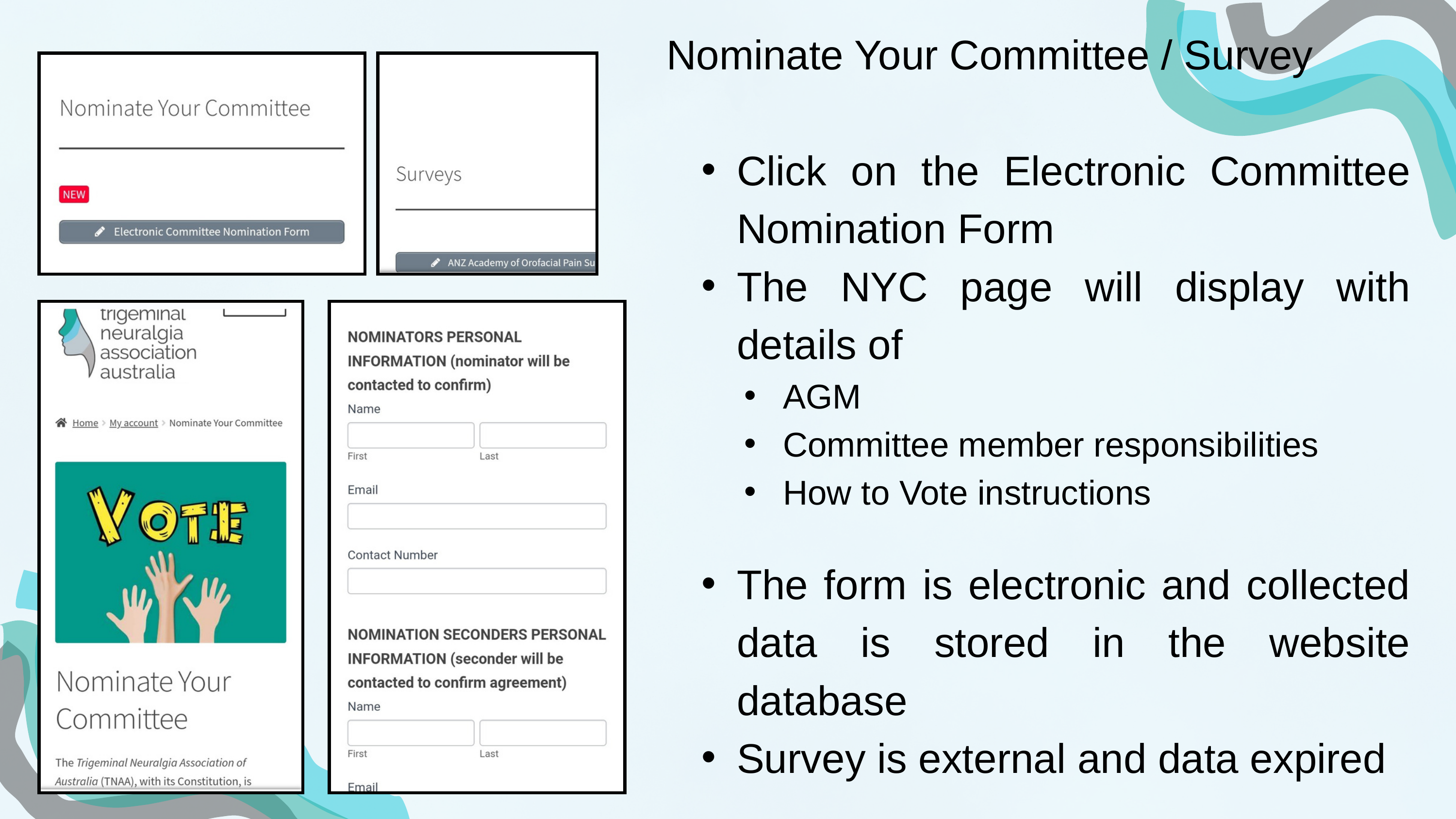

Nominate Your Committee / Survey

Click on the Electronic Committee Nomination Form
The NYC page will display with details of
AGM
Committee member responsibilities
How to Vote instructions

The form is electronic and collected data is stored in the website database
Survey is external and data expired